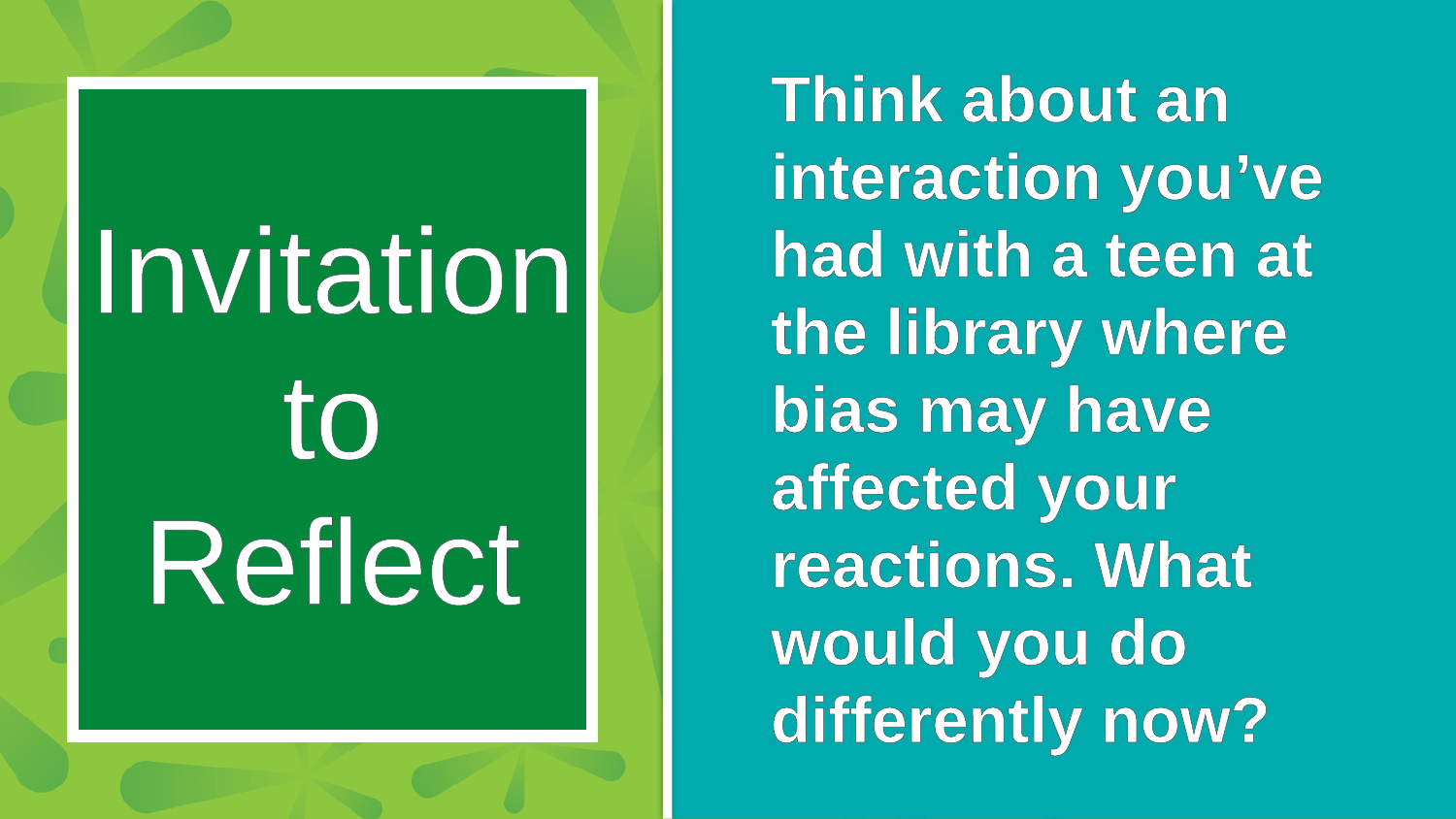

# Individual reflection activity
Think about an interaction you’ve had with a teen at the library where bias may have affected your reactions. What would you do differently now?

Invitation to Reflect